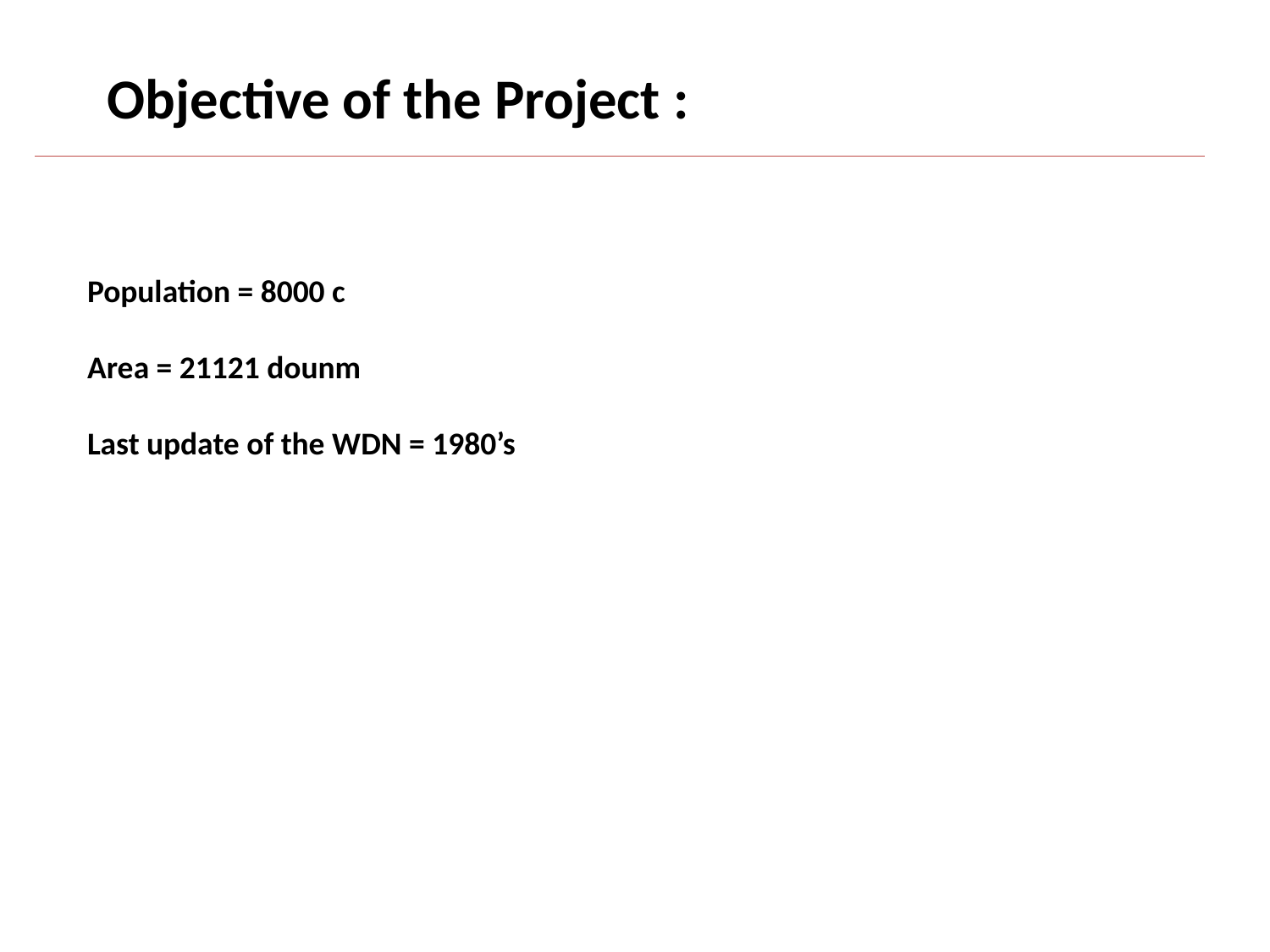

Objective of the Project :
Population = 8000 c
Area = 21121 dounm
Last update of the WDN = 1980’s